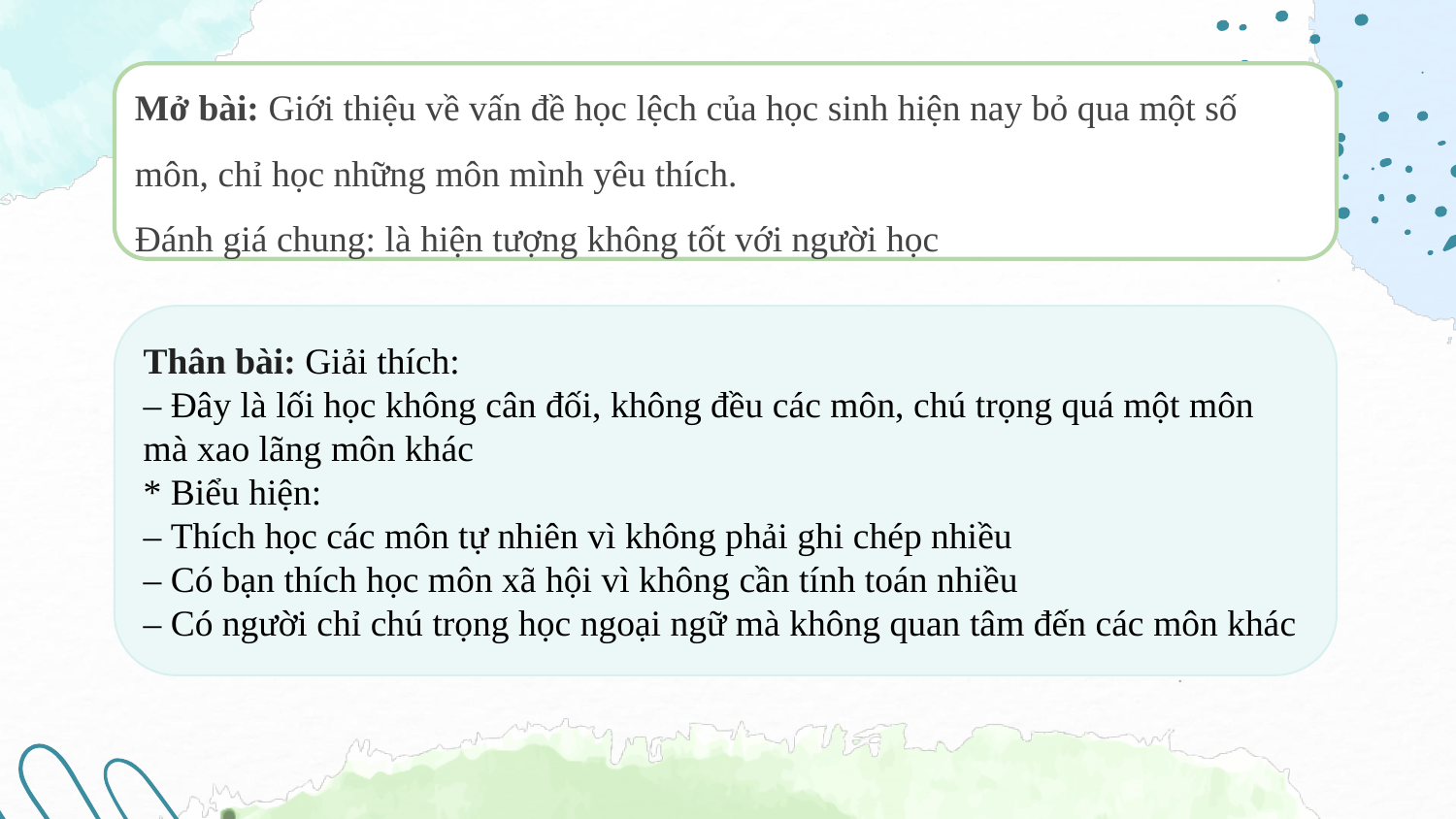

Mở bài: Giới thiệu về vấn đề học lệch của học sinh hiện nay bỏ qua một số môn, chỉ học những môn mình yêu thích.
Đánh giá chung: là hiện tượng không tốt với người học
Thân bài: Giải thích:
– Đây là lối học không cân đối, không đều các môn, chú trọng quá một môn mà xao lãng môn khác
* Biểu hiện:
– Thích học các môn tự nhiên vì không phải ghi chép nhiều
– Có bạn thích học môn xã hội vì không cần tính toán nhiều
– Có người chỉ chú trọng học ngoại ngữ mà không quan tâm đến các môn khác